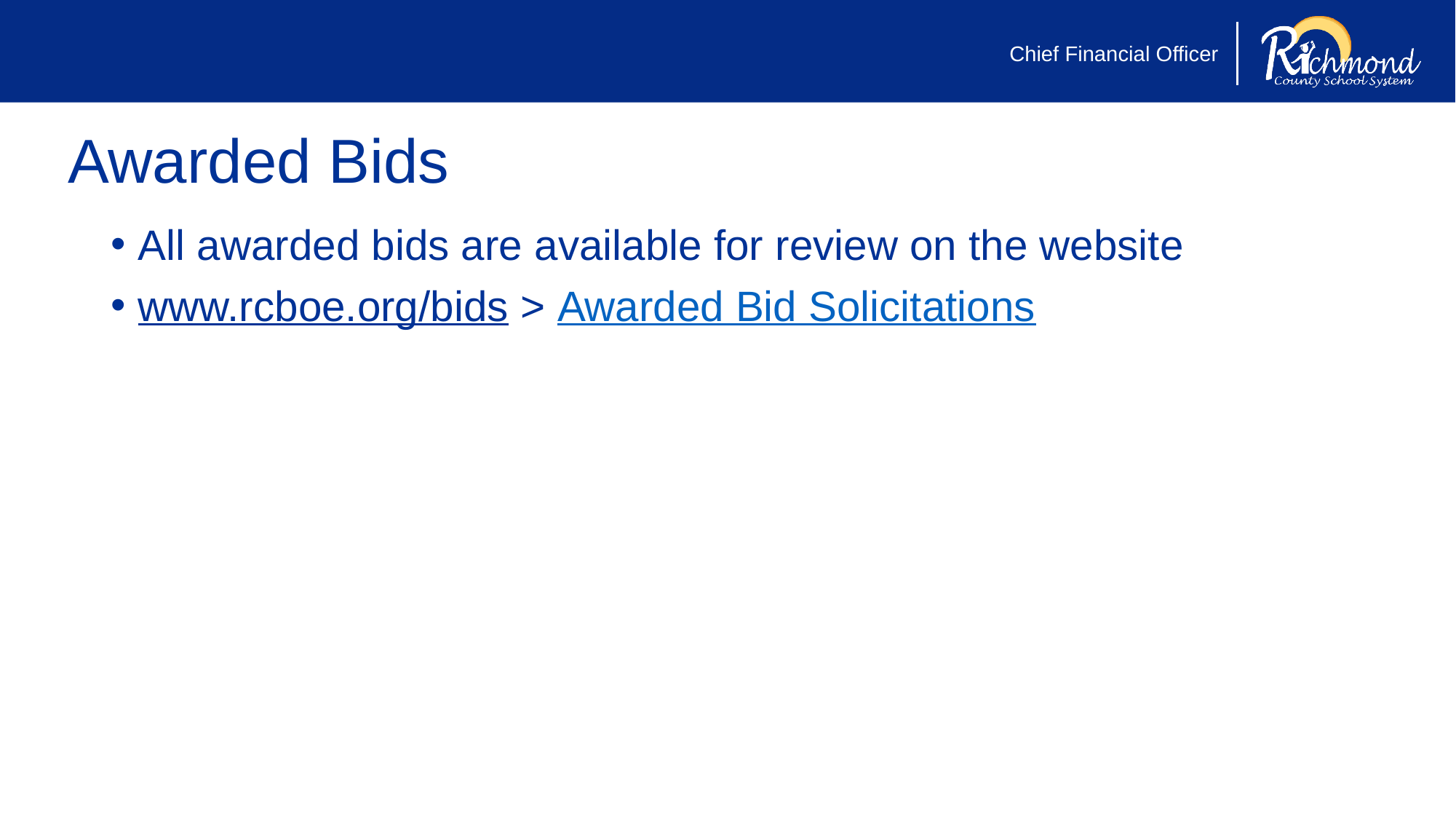

# Awarded Bids
All awarded bids are available for review on the website
www.rcboe.org/bids > Awarded Bid Solicitations